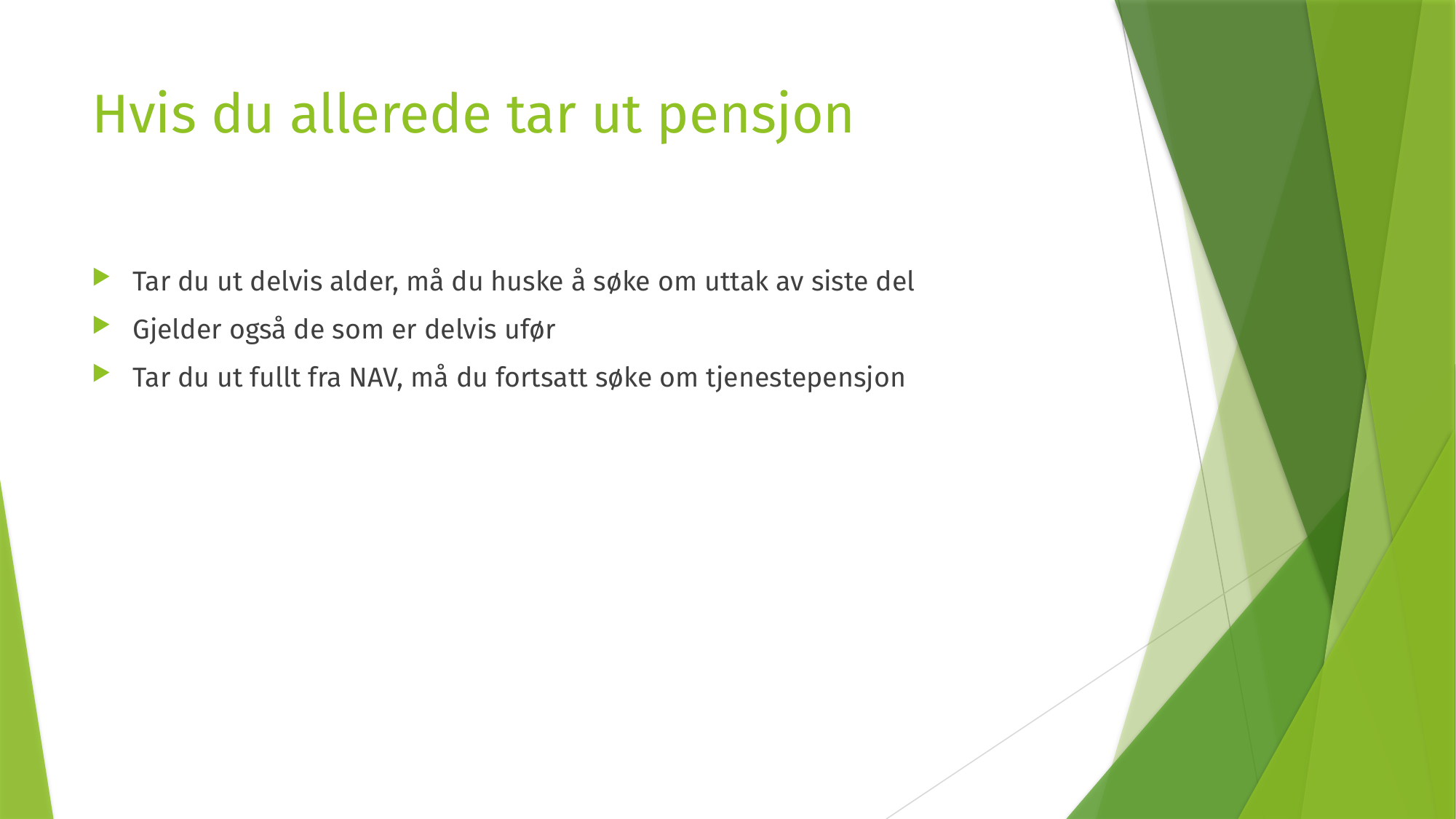

# Hvis du allerede tar ut pensjon
Tar du ut delvis alder, må du huske å søke om uttak av siste del
Gjelder også de som er delvis ufør
Tar du ut fullt fra NAV, må du fortsatt søke om tjenestepensjon